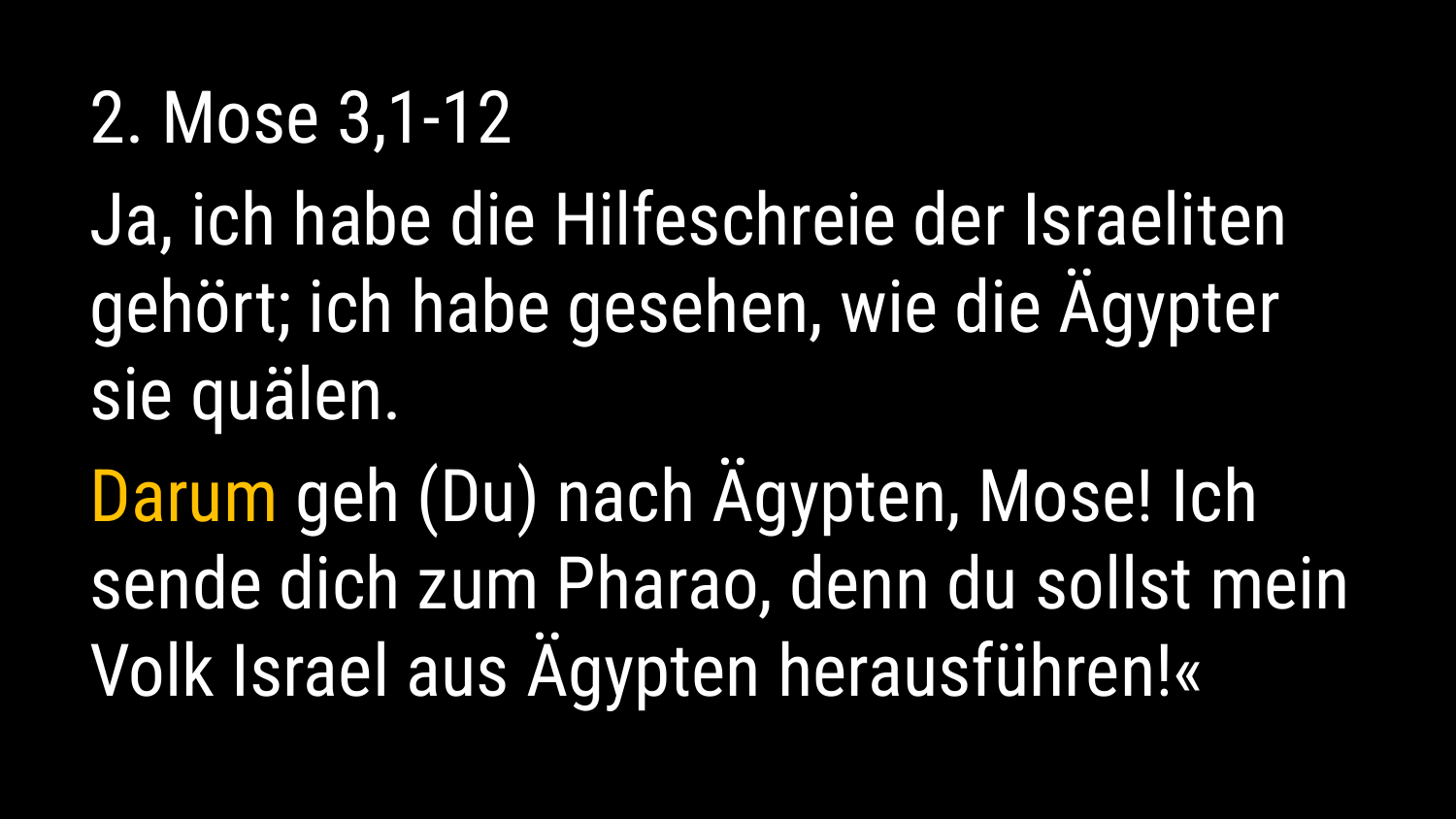

2. Mose 3,1-12
Ja, ich habe die Hilfeschreie der Israeliten gehört; ich habe gesehen, wie die Ägypter sie quälen.
Darum geh (Du) nach Ägypten, Mose! Ich sende dich zum Pharao, denn du sollst mein Volk Israel aus Ägypten herausführen!«